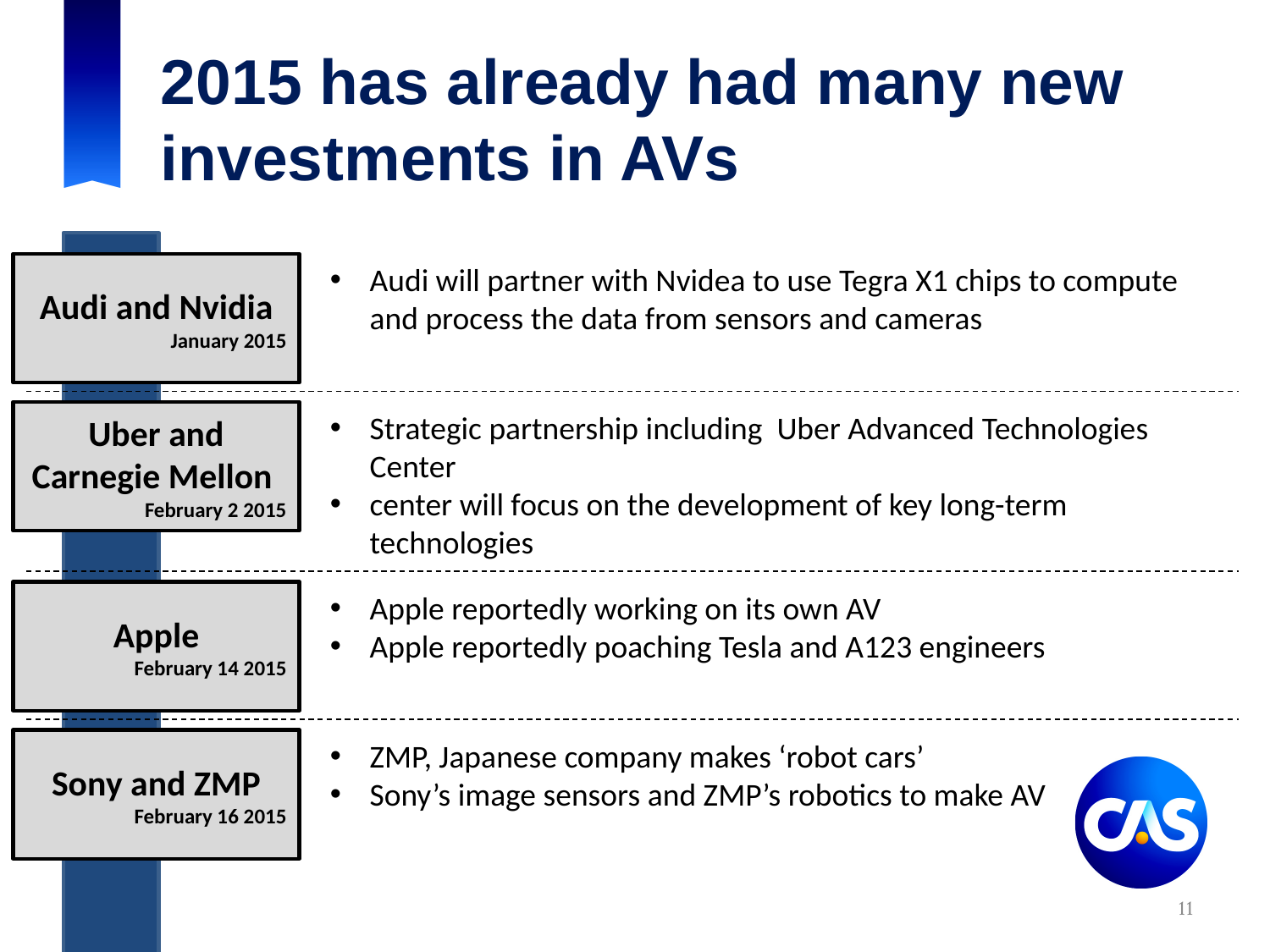

# 2015 has already had many new investments in AVs

Audi and Nvidia
January 2015
Audi will partner with Nvidea to use Tegra X1 chips to compute and process the data from sensors and cameras
Uber and Carnegie Mellon
February 2 2015
Strategic partnership including  Uber Advanced Technologies Center
center will focus on the development of key long-term technologies
Apple
February 14 2015
Apple reportedly working on its own AV
Apple reportedly poaching Tesla and A123 engineers

Sony and ZMP
February 16 2015
ZMP, Japanese company makes ‘robot cars’
Sony’s image sensors and ZMP’s robotics to make AV
11